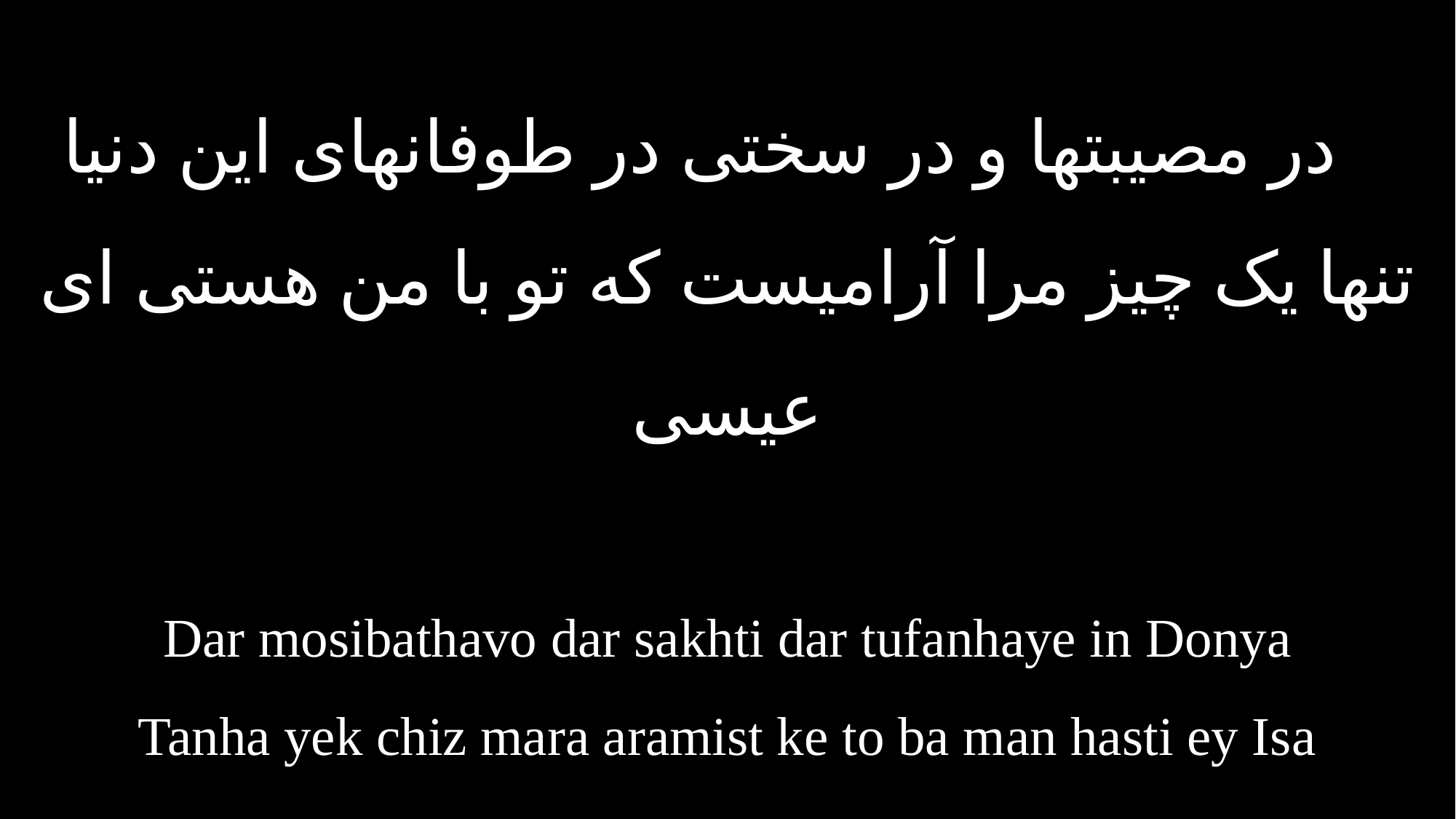

در مصیبتها و در سختی در طوفانهای این دنیا
تنها یک چیز مرا آرامیست که تو با من هستی ای عیسی

Dar mosibathavo dar sakhti dar tufanhaye in Donya
Tanha yek chiz mara aramist ke to ba man hasti ey Isa